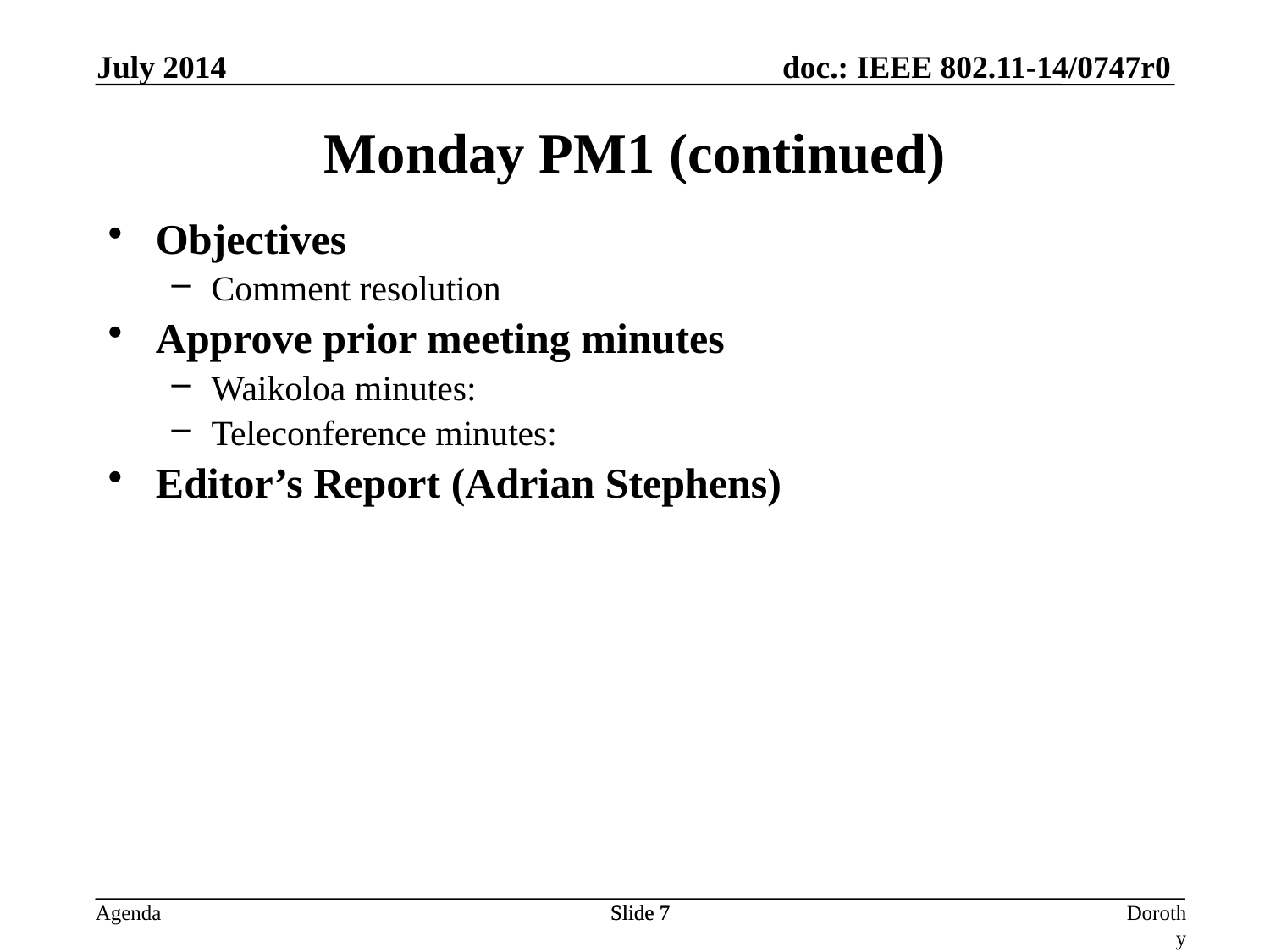

Monday PM1 (continued)
July 2014
Objectives
Comment resolution
Approve prior meeting minutes
Waikoloa minutes:
Teleconference minutes:
Editor’s Report (Adrian Stephens)

Slide 7
Slide 7
Dorothy Stanley, Aruba Networks